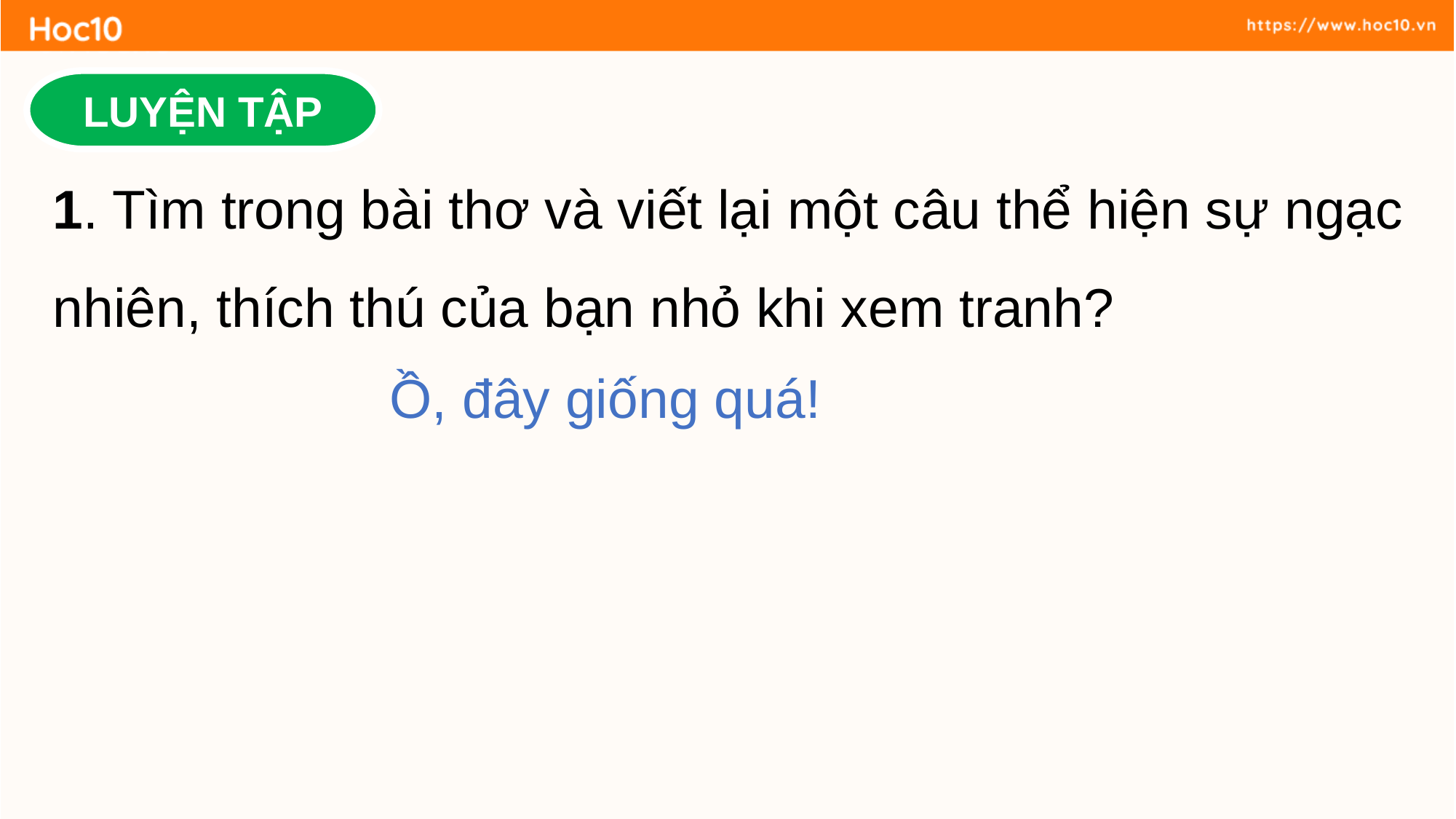

LUYỆN TẬP
1. Tìm trong bài thơ và viết lại một câu thể hiện sự ngạc nhiên, thích thú của bạn nhỏ khi xem tranh?
Ồ, đây giống quá!